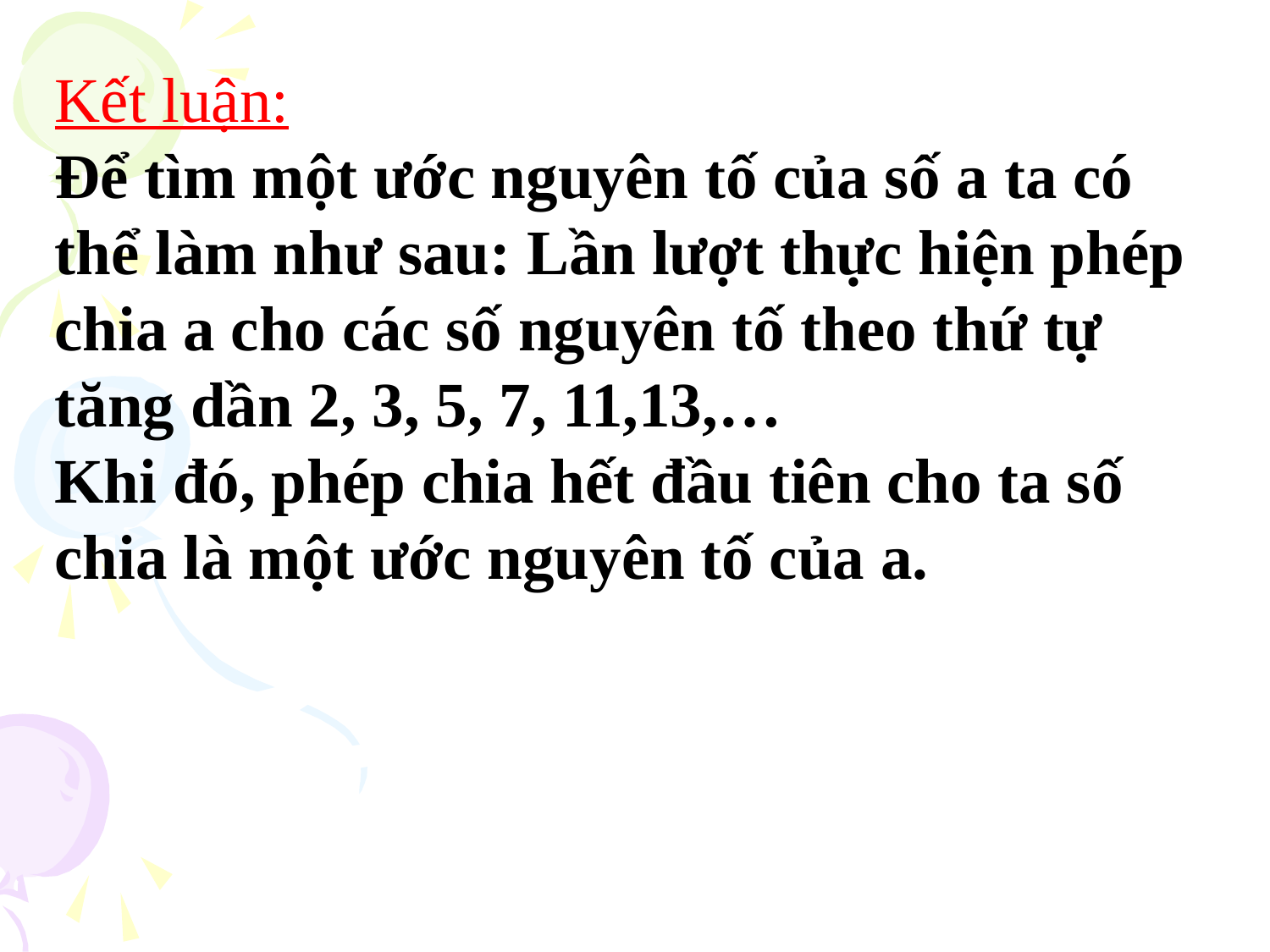

Kết luận:
Để tìm một ước nguyên tố của số a ta có thể làm như sau: Lần lượt thực hiện phép chia a cho các số nguyên tố theo thứ tự tăng dần 2, 3, 5, 7, 11,13,…
Khi đó, phép chia hết đầu tiên cho ta số chia là một ước nguyên tố của a.